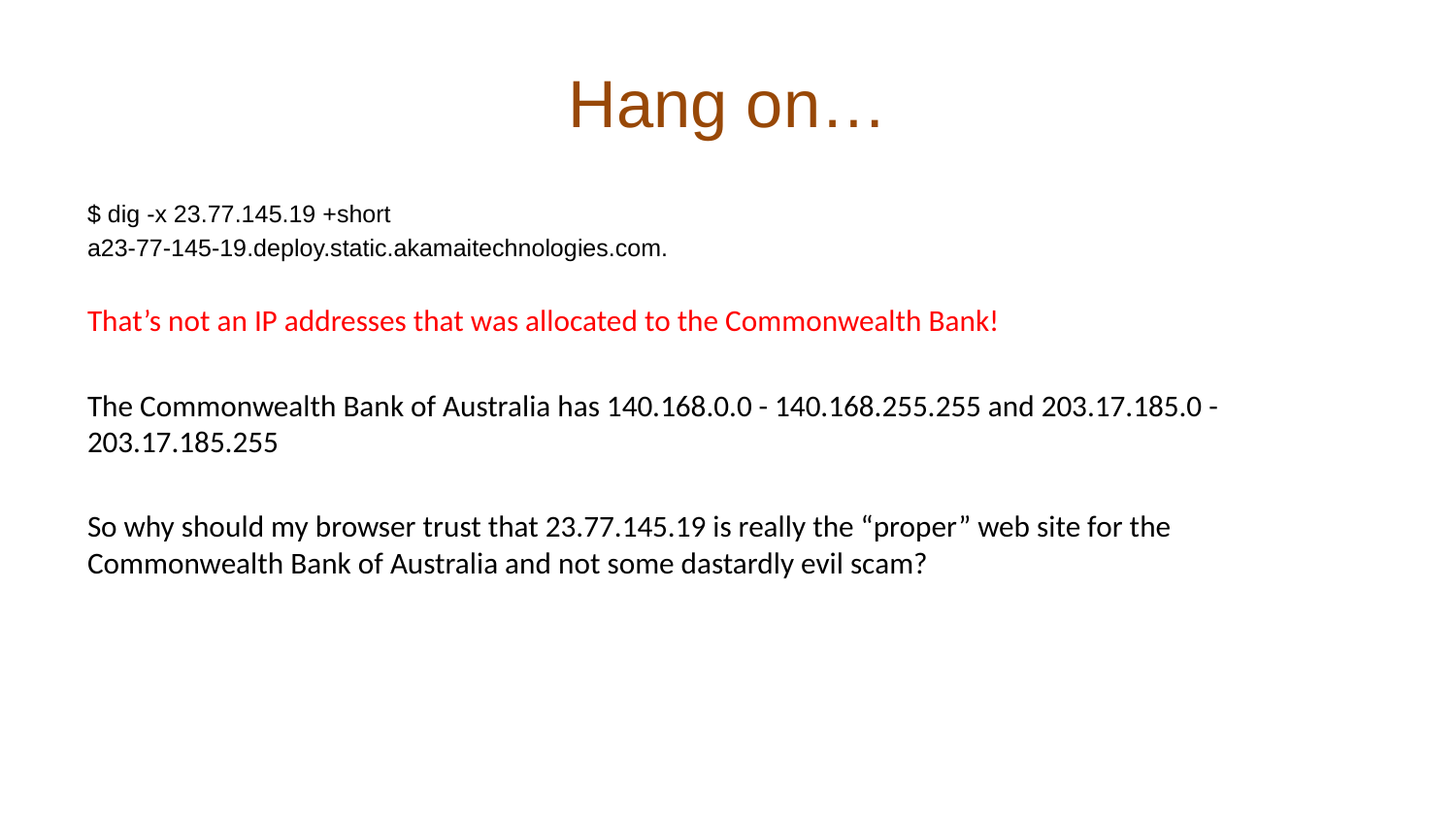

# Hang on…
$ dig -x 23.77.145.19 +short
a23-77-145-19.deploy.static.akamaitechnologies.com.

That’s not an IP addresses that was allocated to the Commonwealth Bank!

The Commonwealth Bank of Australia has 140.168.0.0 - 140.168.255.255 and 203.17.185.0 - 203.17.185.255

So why should my browser trust that 23.77.145.19 is really the “proper” web site for the Commonwealth Bank of Australia and not some dastardly evil scam?